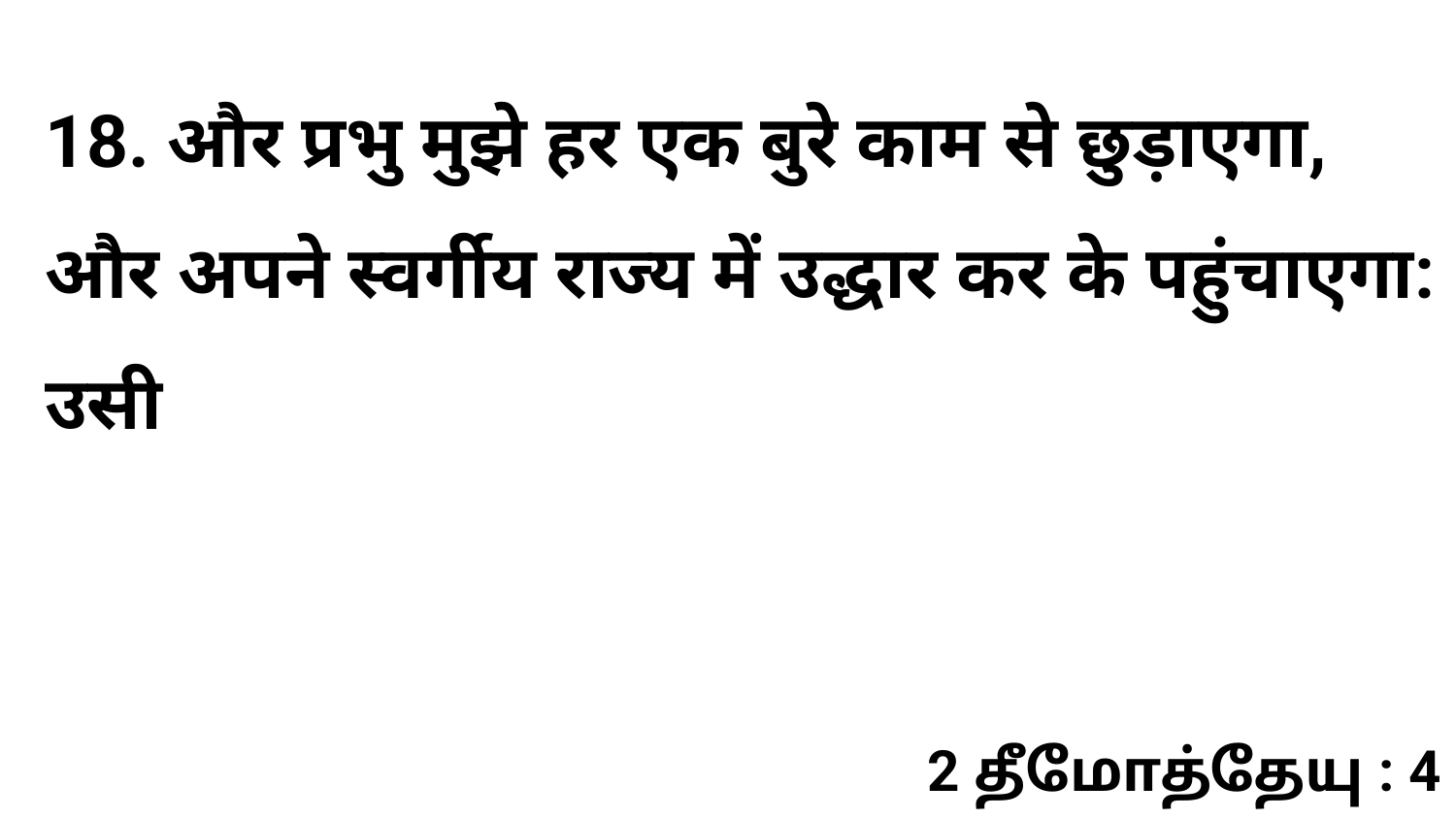

18. और प्रभु मुझे हर एक बुरे काम से छुड़ाएगा, और अपने स्वर्गीय राज्य में उद्धार कर के पहुंचाएगा: उसी
2 தீமோத்தேயு : 4